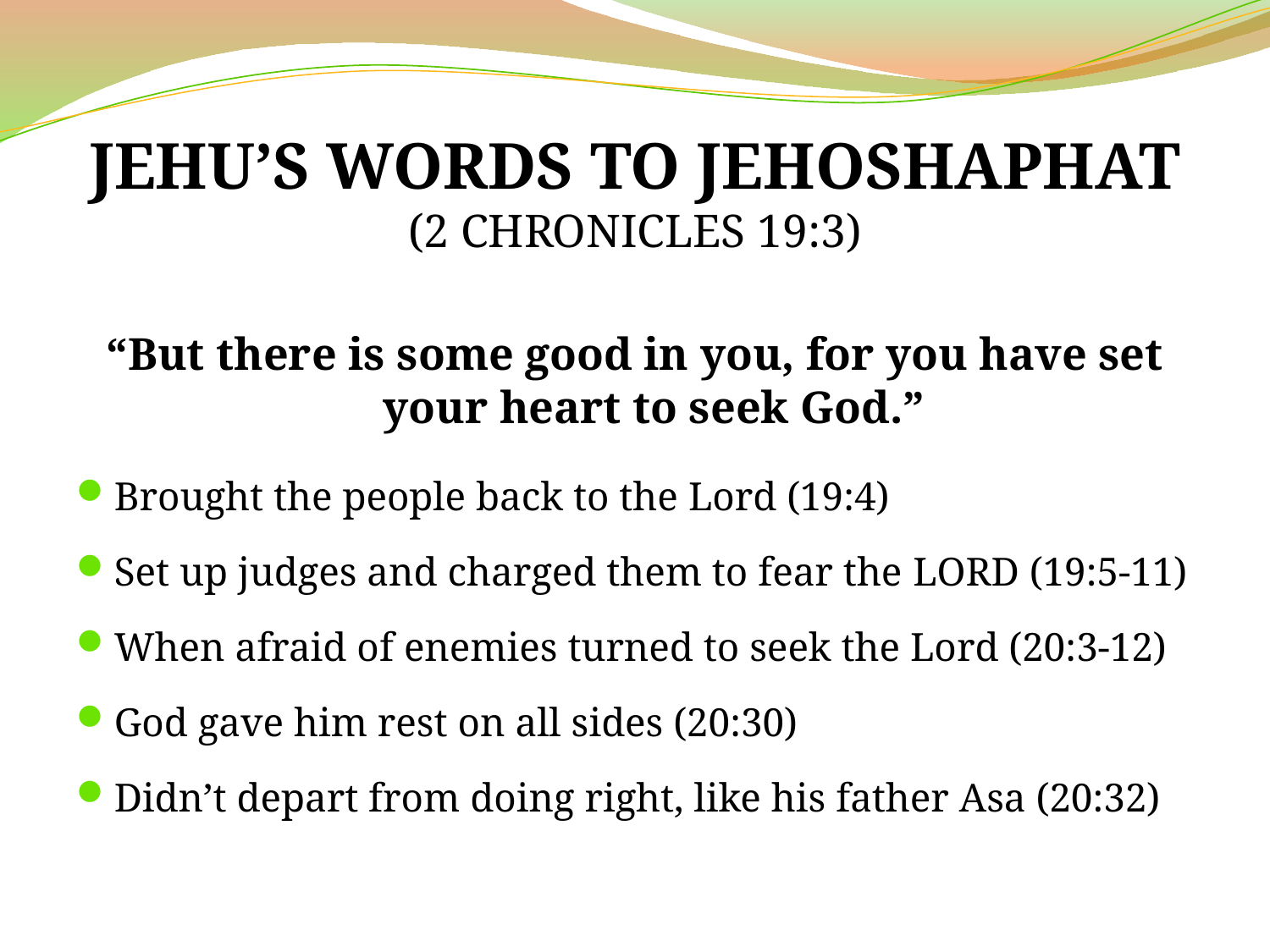

# Jehu’s Words To Jehoshaphat (2 Chronicles 19:3)
“But there is some good in you, for you have set your heart to seek God.”
Brought the people back to the Lord (19:4)
Set up judges and charged them to fear the Lord (19:5-11)
When afraid of enemies turned to seek the Lord (20:3-12)
God gave him rest on all sides (20:30)
Didn’t depart from doing right, like his father Asa (20:32)